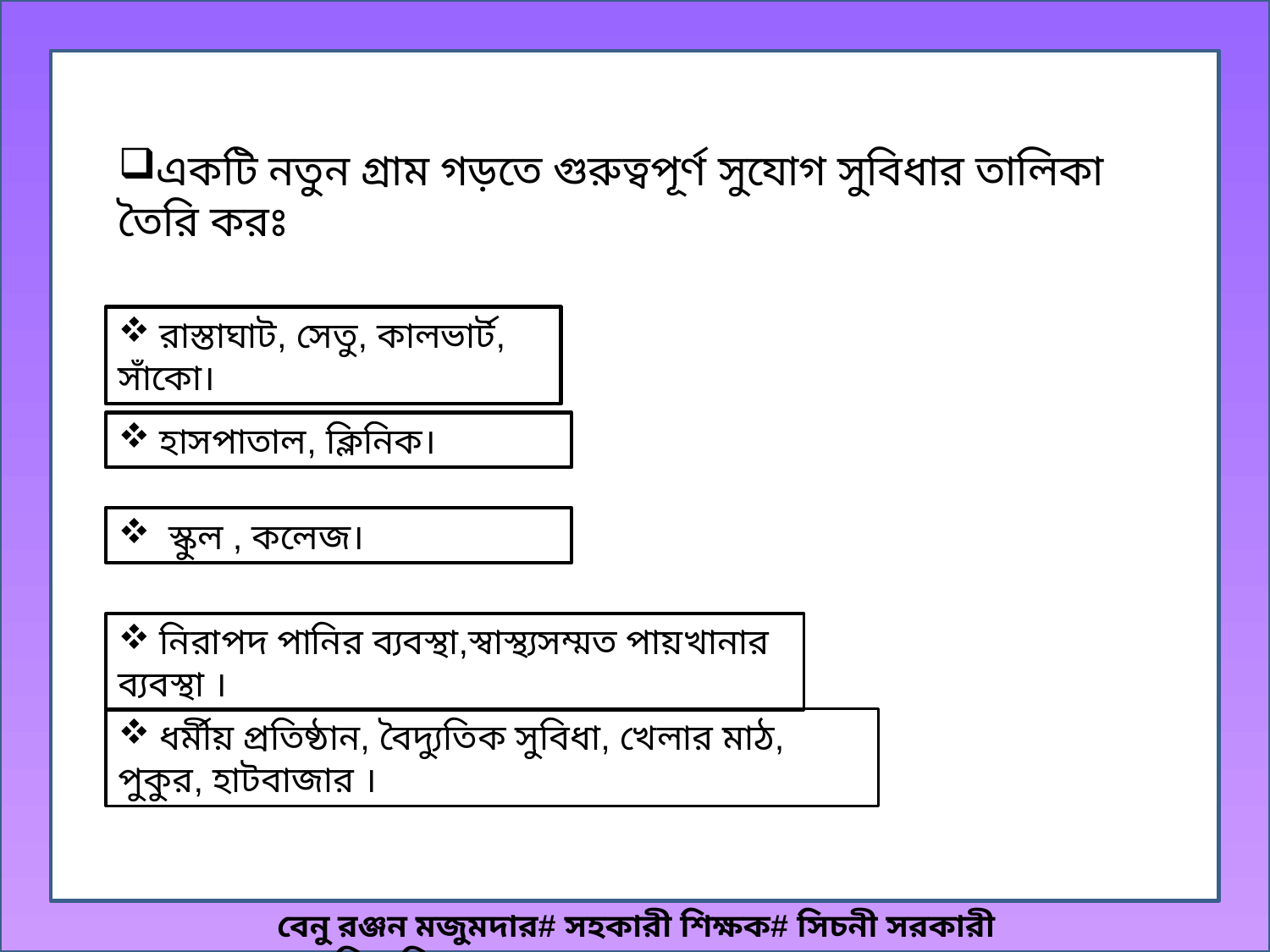

একটি নতুন গ্রাম গড়তে গুরুত্বপূর্ণ সুযোগ সুবিধার তালিকা তৈরি করঃ
 রাস্তাঘাট, সেতু, কালভার্ট, সাঁকো।
 হাসপাতাল, ক্লিনিক।
  স্কুল , কলেজ।
 নিরাপদ পানির ব্যবস্থা,স্বাস্থ্যসম্মত পায়খানার ব্যবস্থা ।
 ধর্মীয় প্রতিষ্ঠান, বৈদ্যুতিক সুবিধা, খেলার মাঠ, পুকুর, হাটবাজার ।